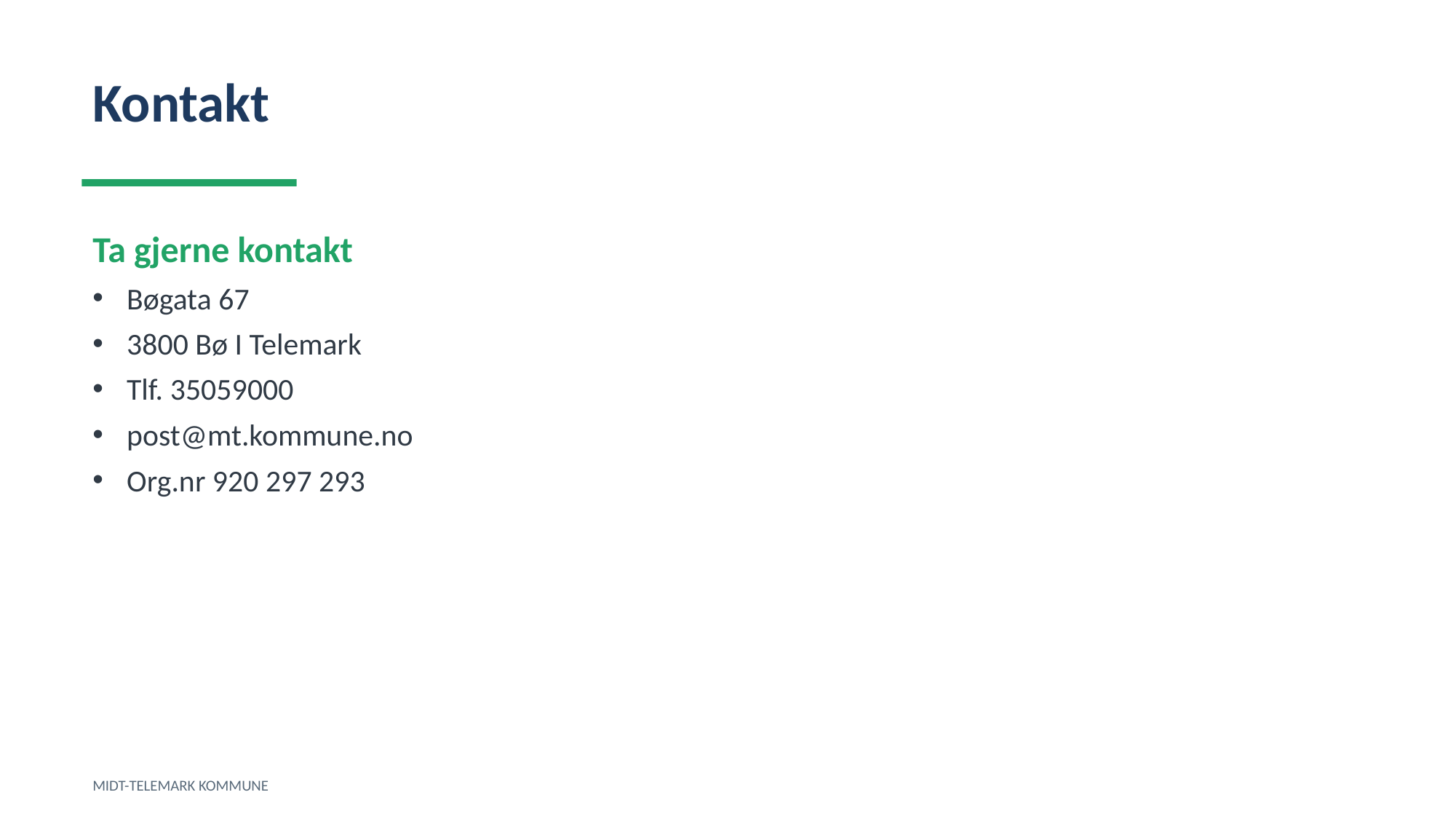

Kontakt

Ta gjerne kontakt
Bøgata 67
3800 Bø I Telemark
Tlf. 35059000
post@mt.kommune.no
Org.nr 920 297 293
MIDT-TELEMARK KOMMUNE